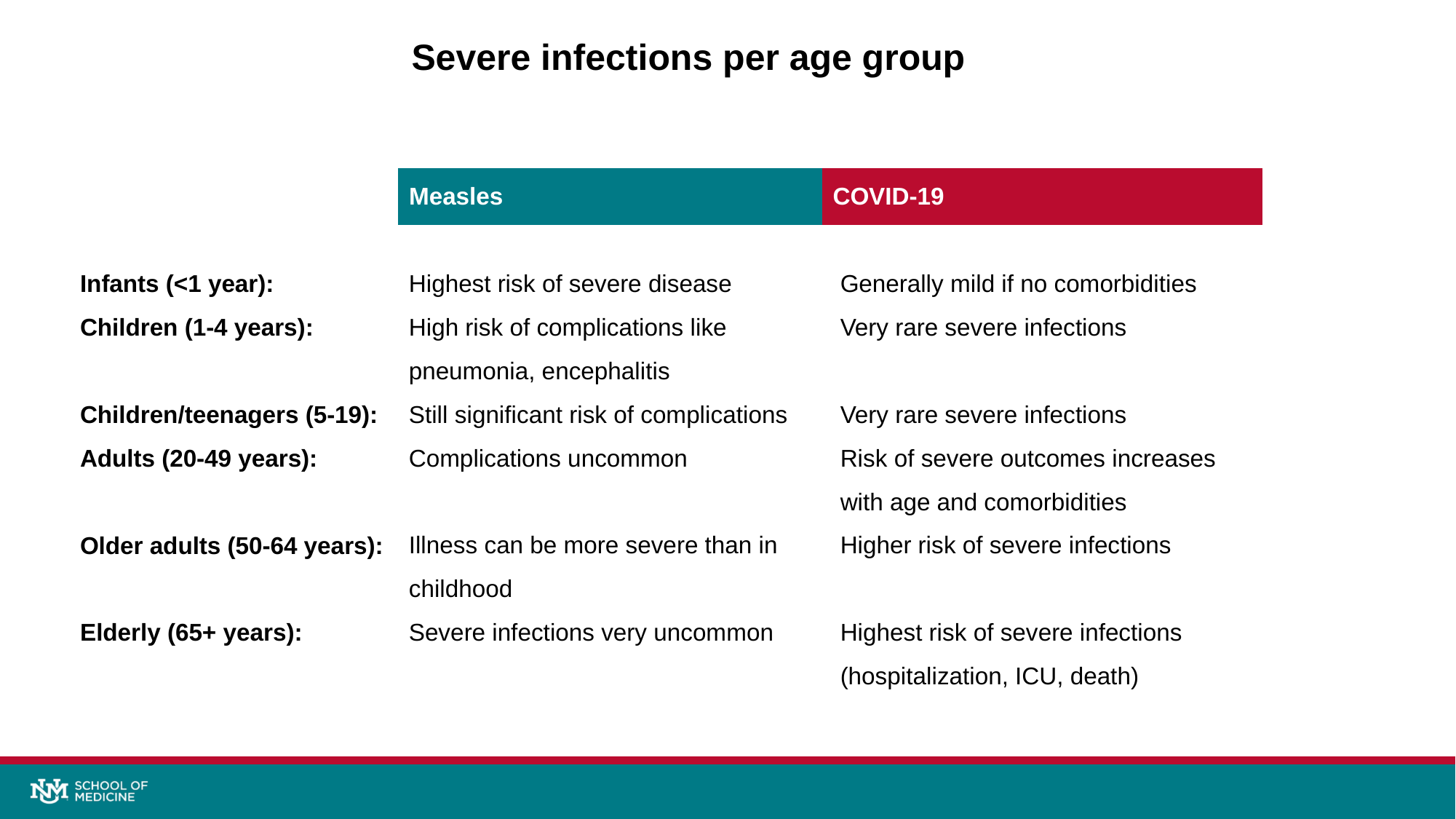

Severe infections per age group
| Measles | COVID-19 |
| --- | --- |
Infants (<1 year):
Children (1-4 years):
Children/teenagers (5-19):
Adults (20-49 years):
Older adults (50-64 years):

Elderly (65+ years):

Highest risk of severe disease
High risk of complications like pneumonia, encephalitis
Still significant risk of complications
Complications uncommon

Illness can be more severe than in childhood
Severe infections very uncommon
Generally mild if no comorbidities
Very rare severe infections
Very rare severe infections
Risk of severe outcomes increases with age and comorbidities
Higher risk of severe infections
Highest risk of severe infections (hospitalization, ICU, death)
17